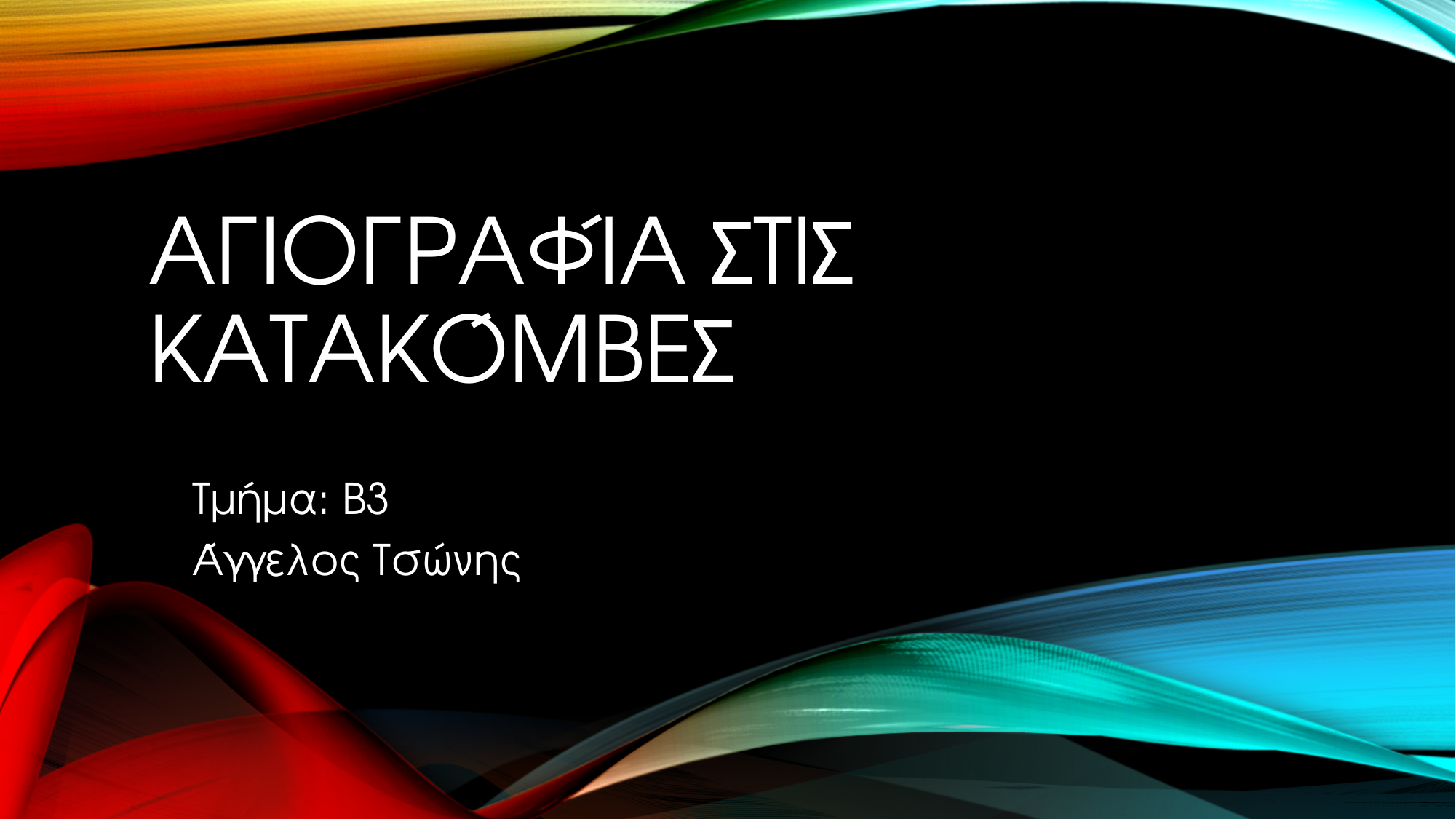

# Αγιογραφία στις Κατακόμβες
Τμήμα: Β3
Άγγελος Τσώνης